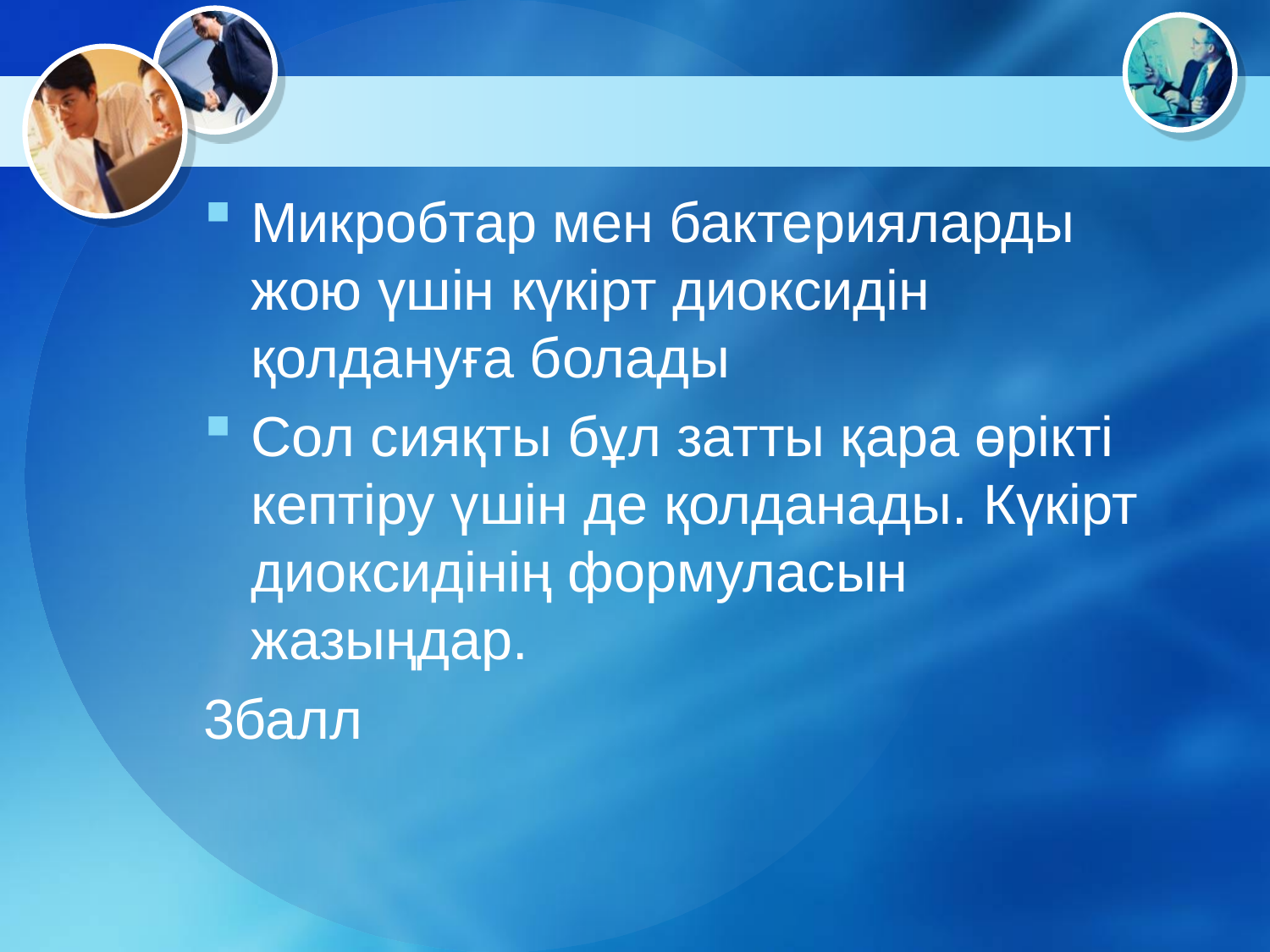

#
Микробтар мен бактерияларды жою үшін күкірт диоксидін қолдануға болады
Сол сияқты бұл затты қара өрікті кептіру үшін де қолданады. Күкірт диоксидінің формуласын жазыңдар.
3балл